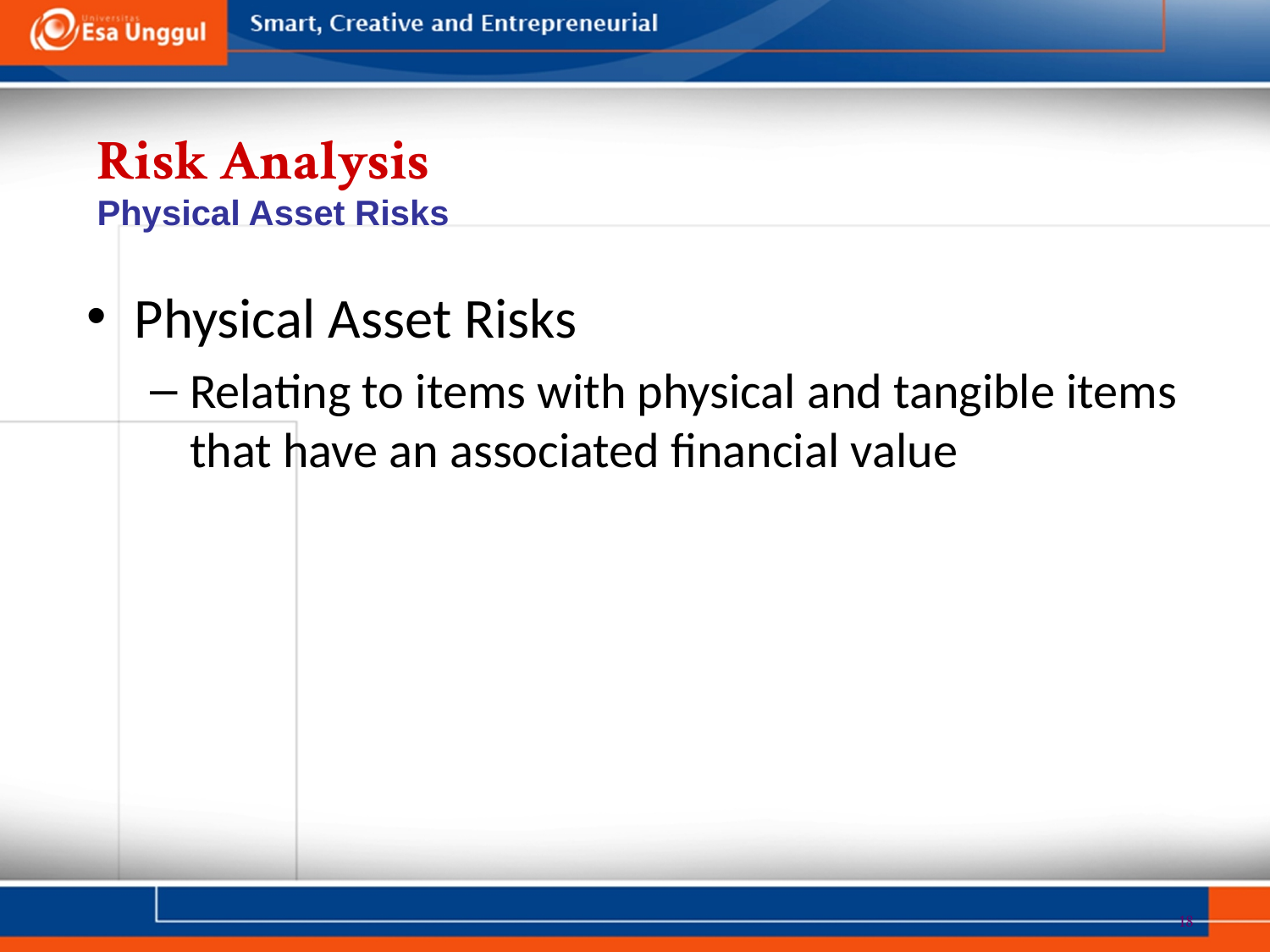

Risk Analysis
Physical Asset Risks
Physical Asset Risks
Relating to items with physical and tangible items that have an associated financial value

18